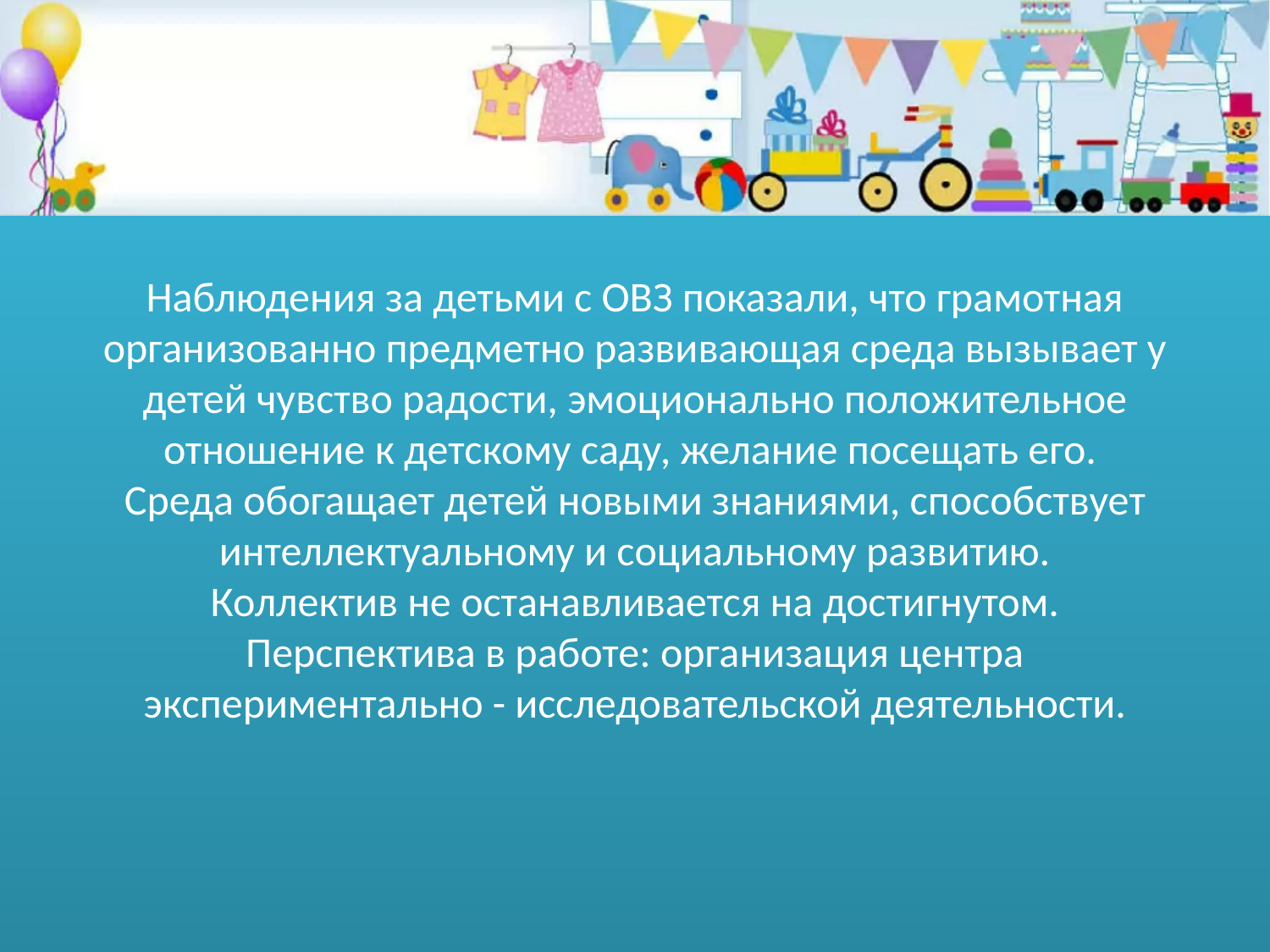

Наблюдения за детьми с ОВЗ показали, что грамотная организованно предметно развивающая среда вызывает у детей чувство радости, эмоционально положительное отношение к детскому саду, желание посещать его.
Среда обогащает детей новыми знаниями, способствует интеллектуальному и социальному развитию.
Коллектив не останавливается на достигнутом. Перспектива в работе: организация центра экспериментально - исследовательской деятельности.